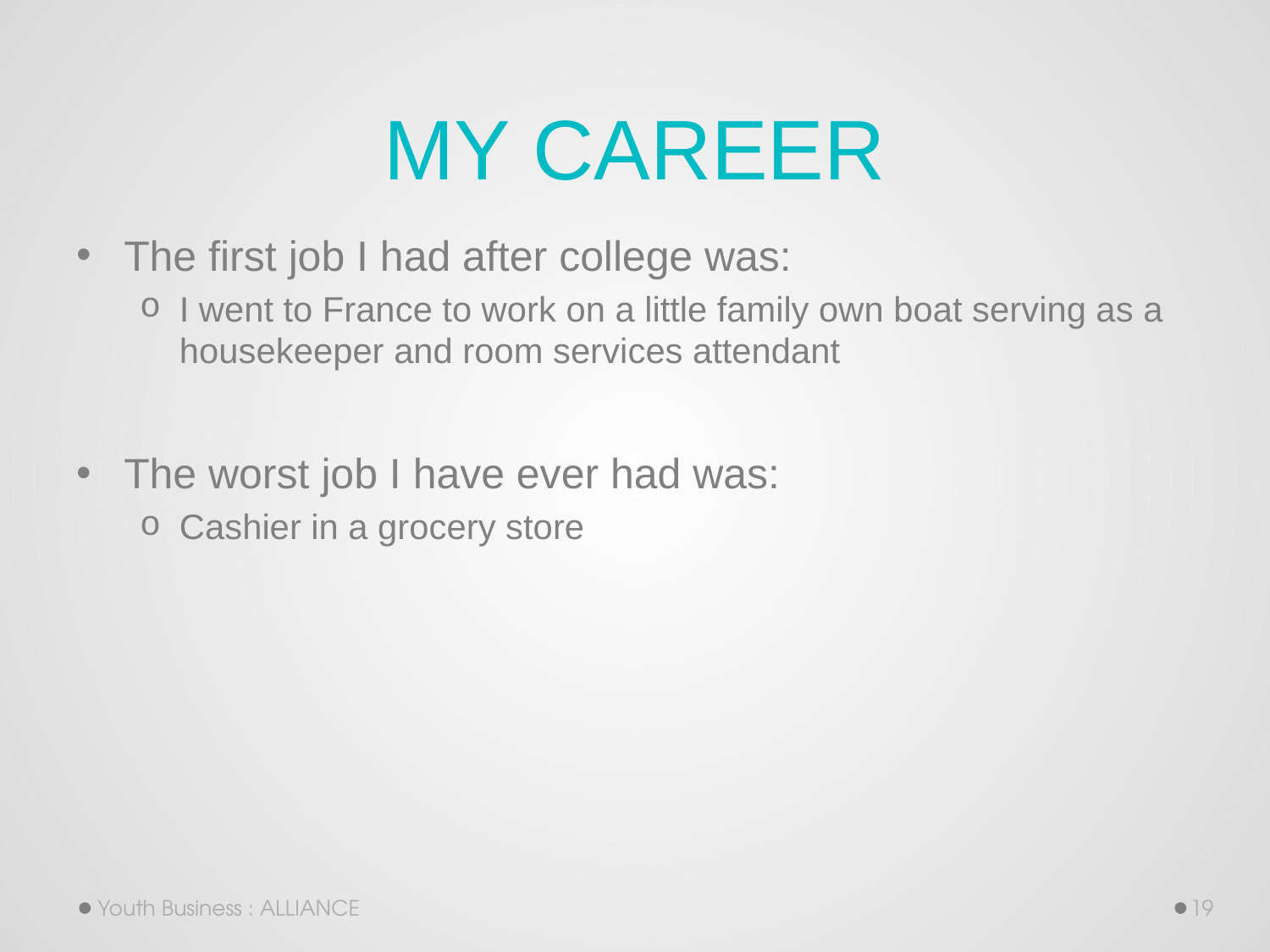

# My Career
The first job I had after college was:
I went to France to work on a little family own boat serving as a housekeeper and room services attendant

The worst job I have ever had was:
Cashier in a grocery store
Youth Business : ALLIANCE
19